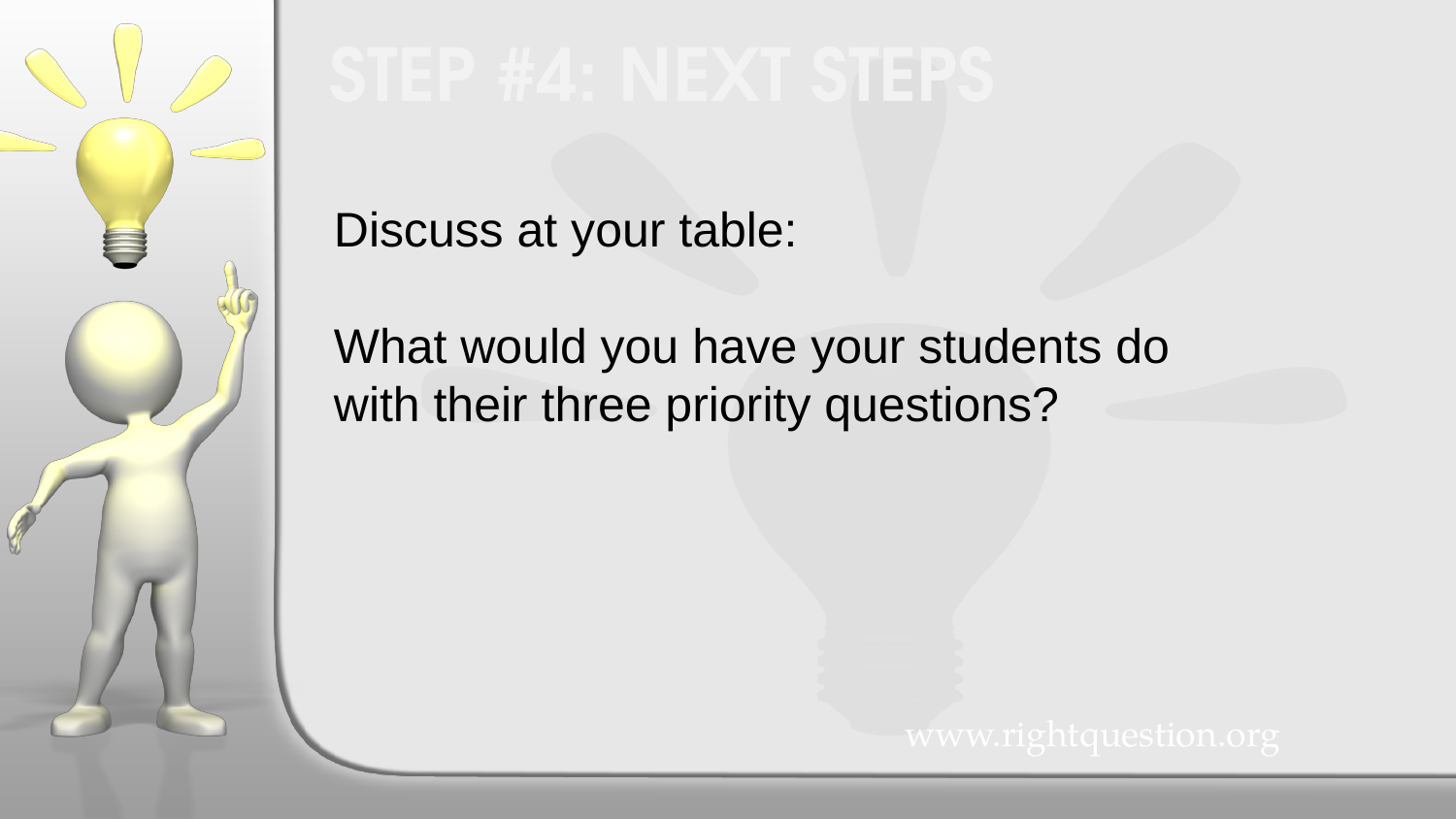

STEP #4: NEXT STEPS
Discuss at your table:

What would you have your students do with their three priority questions?

www.rightquestion.org